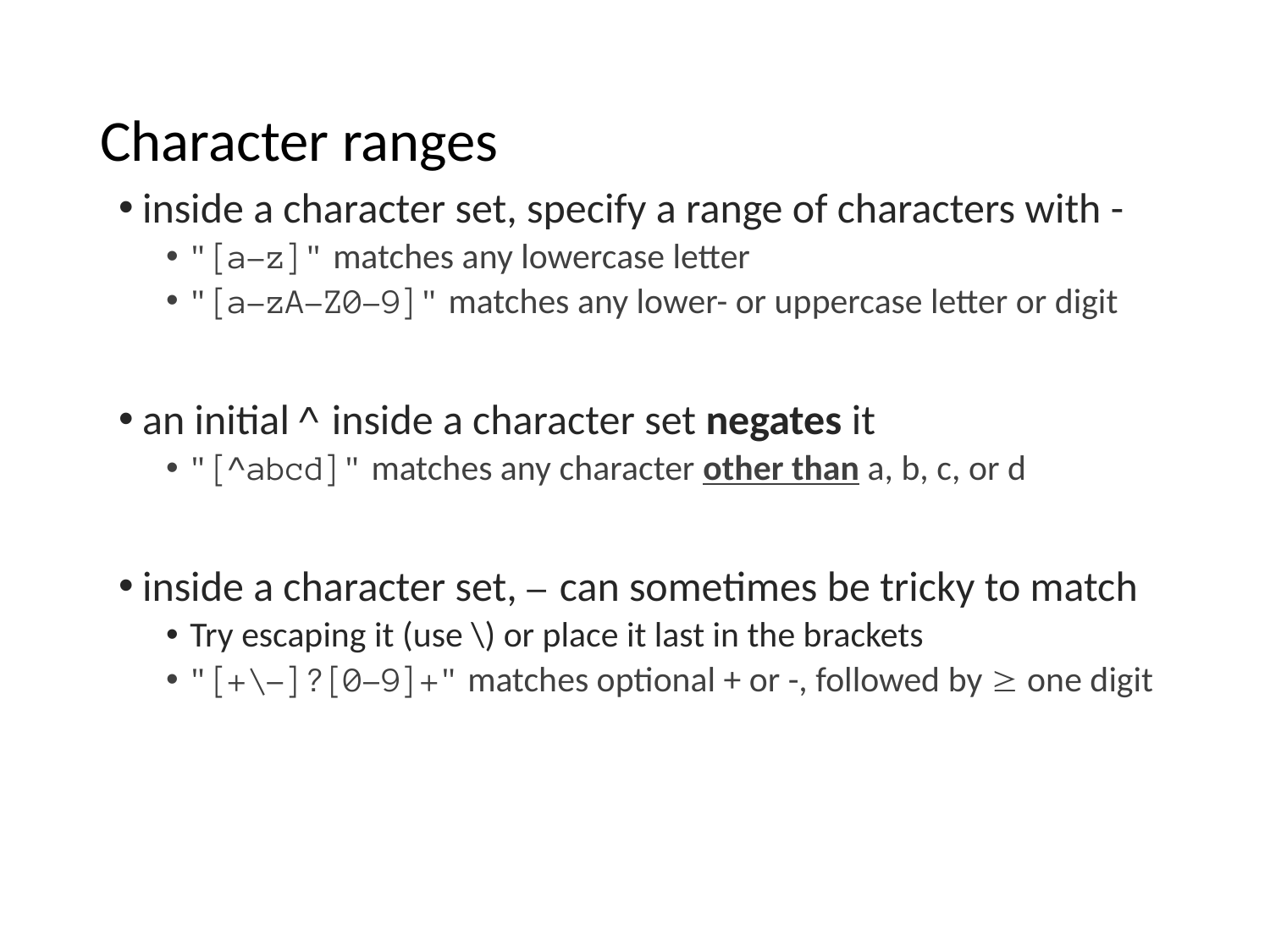

# Character ranges
inside a character set, specify a range of characters with -
"[a-z]" matches any lowercase letter
"[a-zA-Z0-9]" matches any lower- or uppercase letter or digit

an initial ^ inside a character set negates it
"[^abcd]" matches any character other than a, b, c, or d

inside a character set, - can sometimes be tricky to match
Try escaping it (use \) or place it last in the brackets
"[+\-]?[0-9]+" matches optional + or -, followed by ≥ one digit